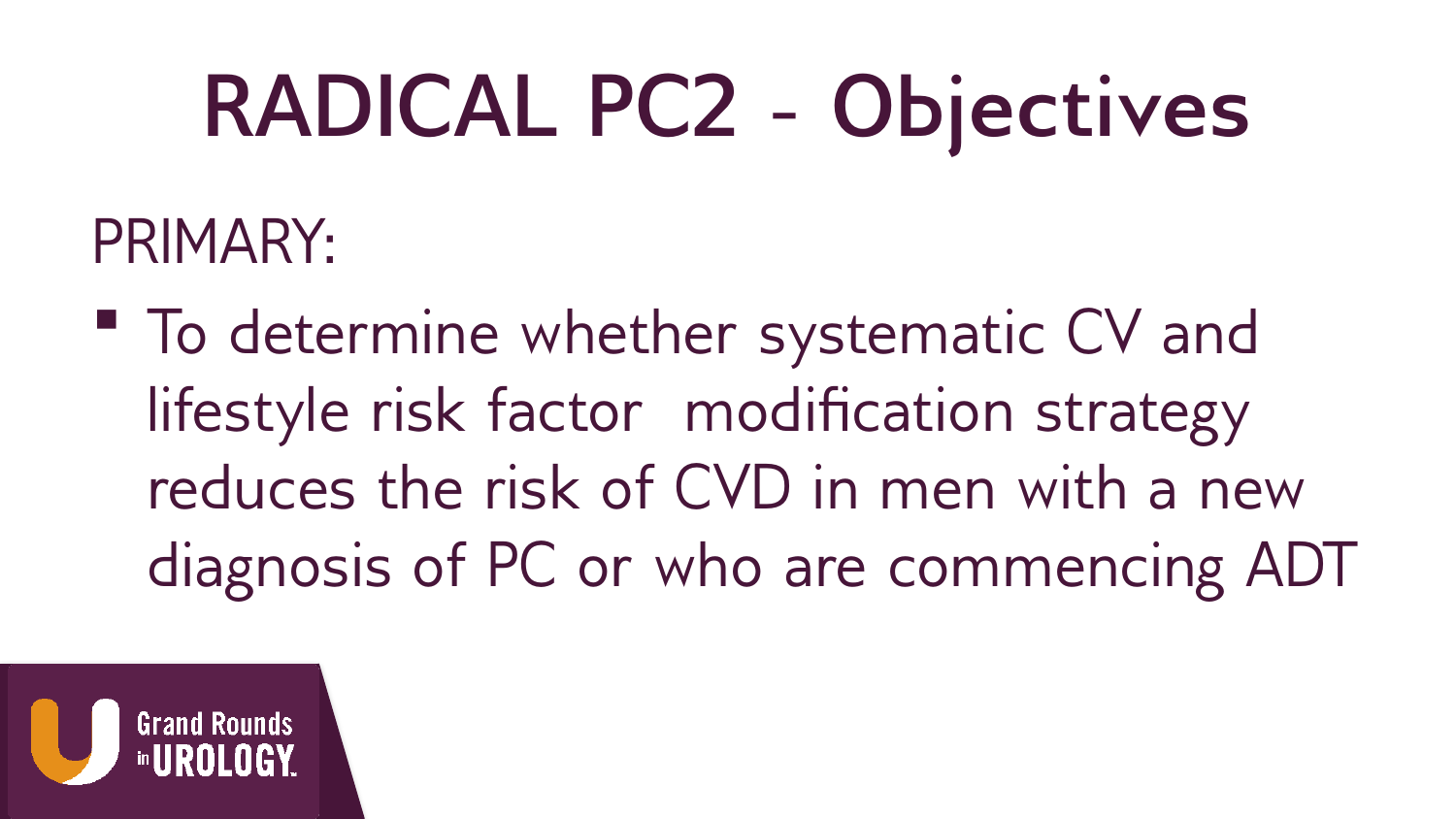

# RADICAL PC2 - Objectives
PRIMARY:
To determine whether systematic CV and lifestyle risk factor  modification strategy reduces the risk of CVD in men with a new diagnosis of PC or who are commencing ADT